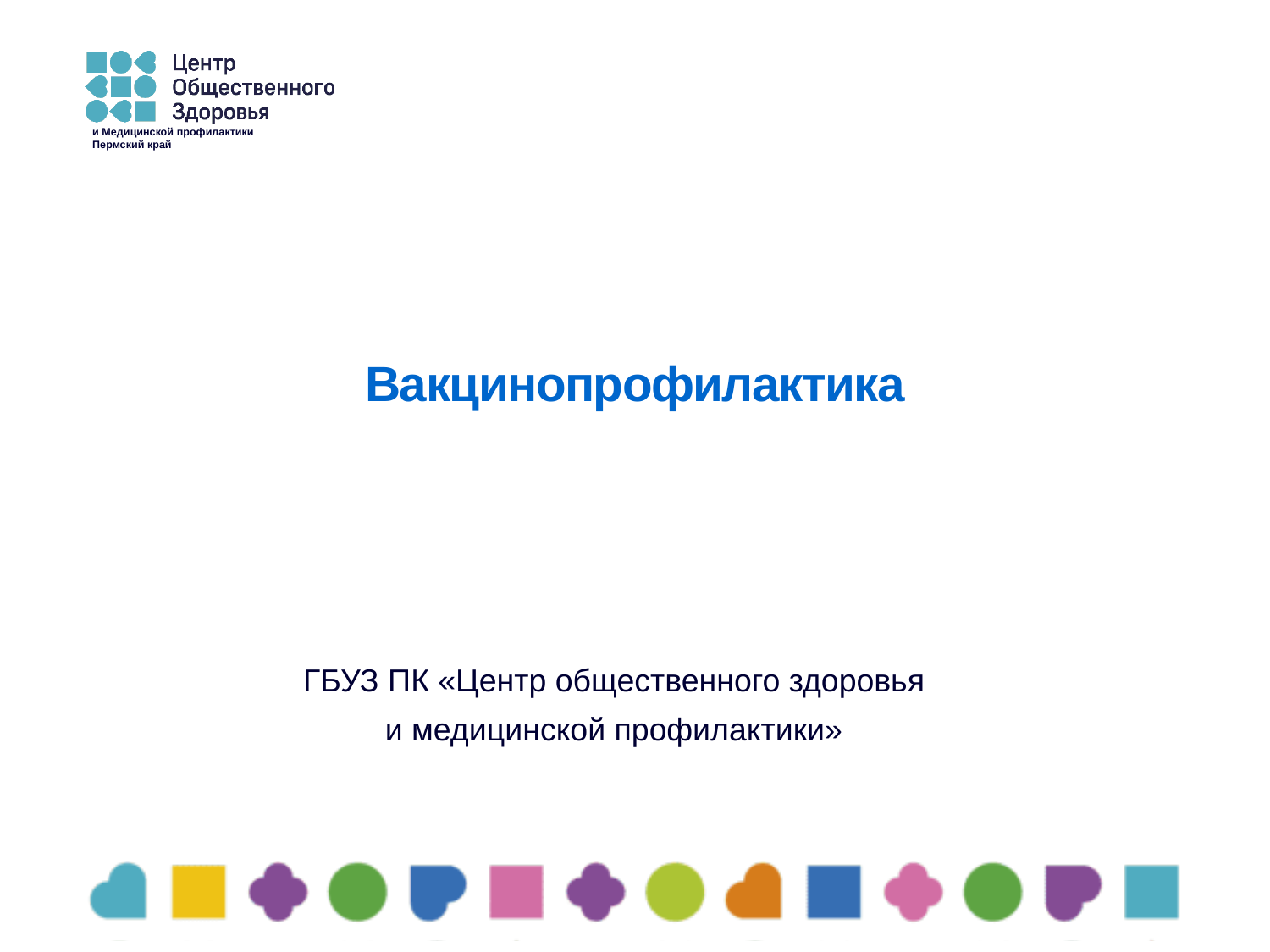

и Медицинской профилактики
Пермский край
# Вакцинопрофилактика
 ГБУЗ ПК «Центр общественного здоровья
и медицинской профилактики»